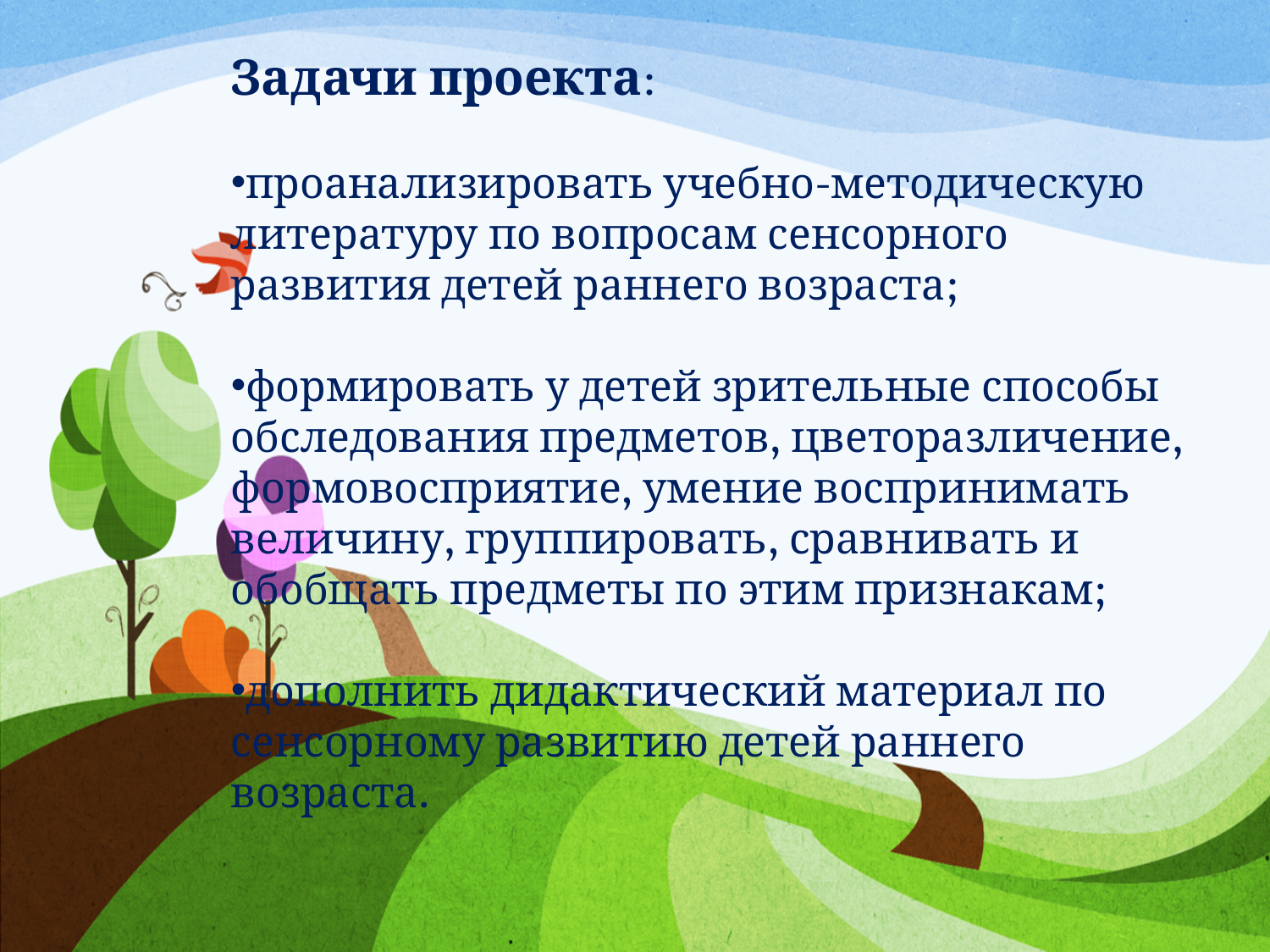

Задачи проекта:

проанализировать учебно-методическую литературу по вопросам сенсорного развития детей раннего возраста;

формировать у детей зрительные способы обследования предметов, цветоразличение, формовосприятие, умение воспринимать величину, группировать, сравнивать и обобщать предметы по этим признакам;

дополнить дидактический материал по сенсорному развитию детей раннего возраста.